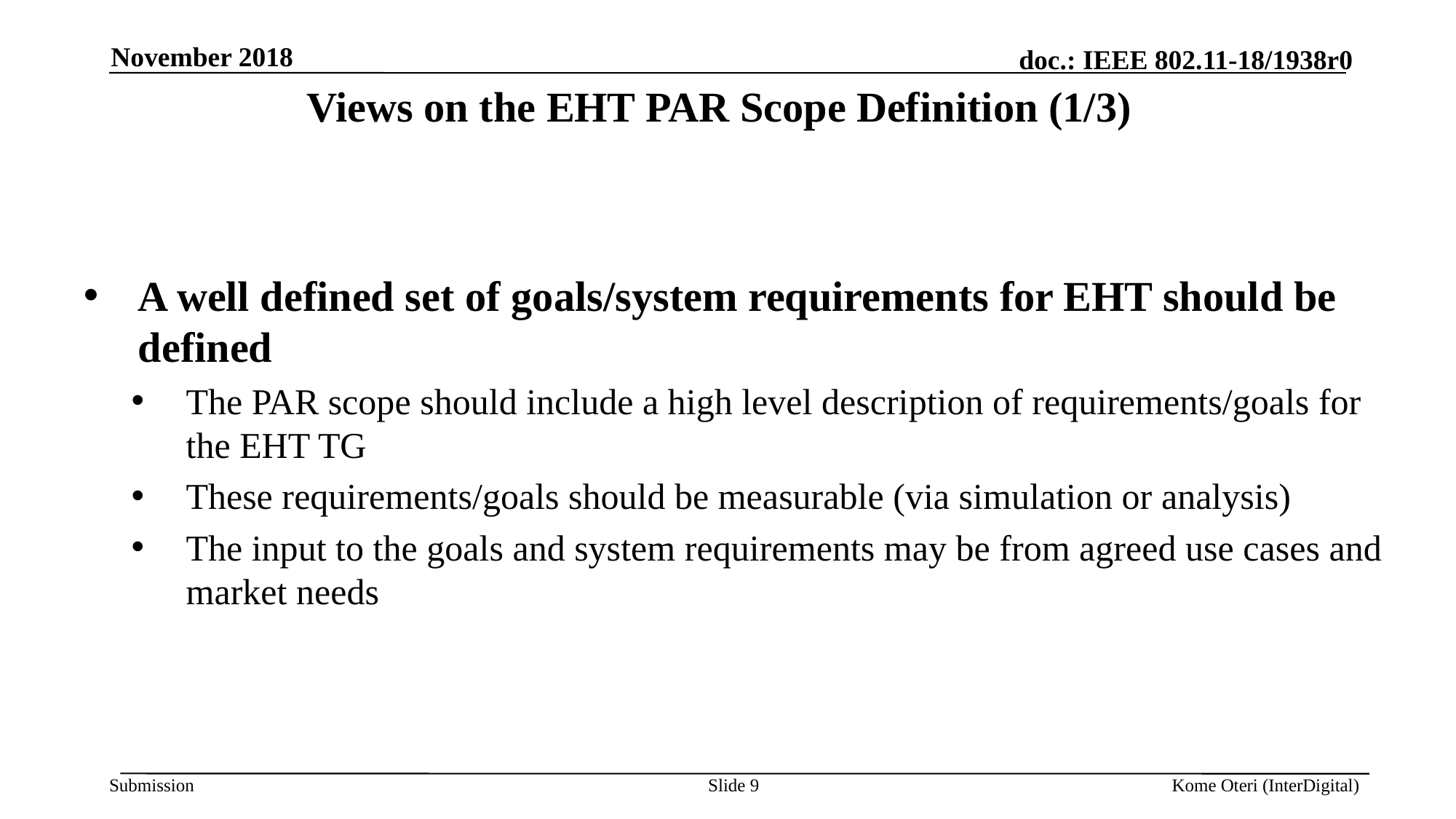

November 2018
# Views on the EHT PAR Scope Definition (1/3)
A well defined set of goals/system requirements for EHT should be defined
The PAR scope should include a high level description of requirements/goals for the EHT TG
These requirements/goals should be measurable (via simulation or analysis)
The input to the goals and system requirements may be from agreed use cases and market needs

Slide 9
Kome Oteri (InterDigital)